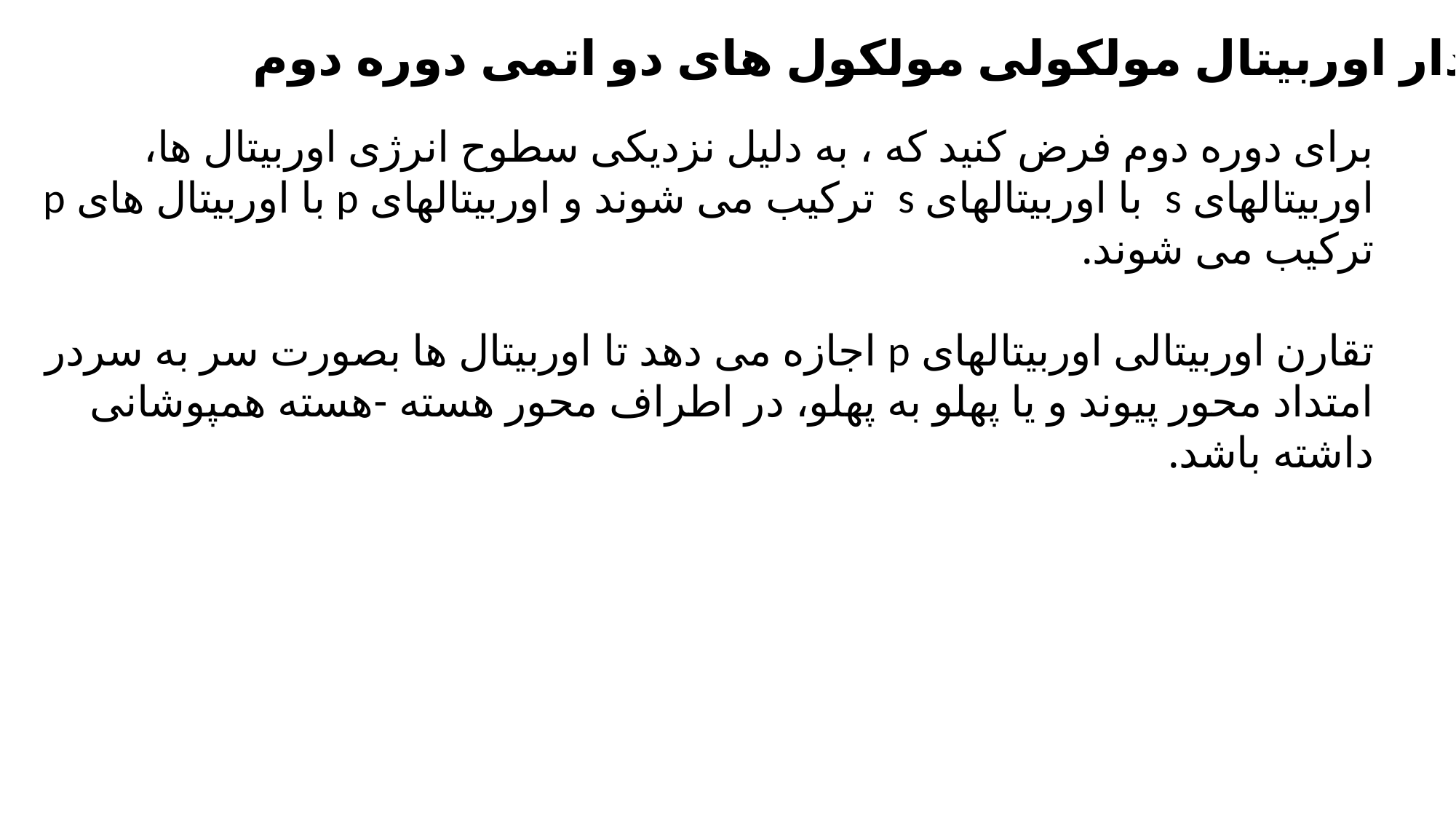

نمودار اوربیتال مولکولی مولکول های دو اتمی دوره دوم
برای دوره دوم فرض کنید که ، به دلیل نزدیکی سطوح انرژی اوربیتال ها، اوربیتالهای s  با اوربیتالهای s  ترکیب می شوند و اوربیتالهای p با اوربیتال های p  ترکیب می شوند.

تقارن اوربیتالی اوربیتالهای p اجازه می دهد تا اوربیتال ها بصورت سر به سردر امتداد محور پیوند و یا پهلو به پهلو، در اطراف محور هسته -هسته همپوشانی داشته باشد.